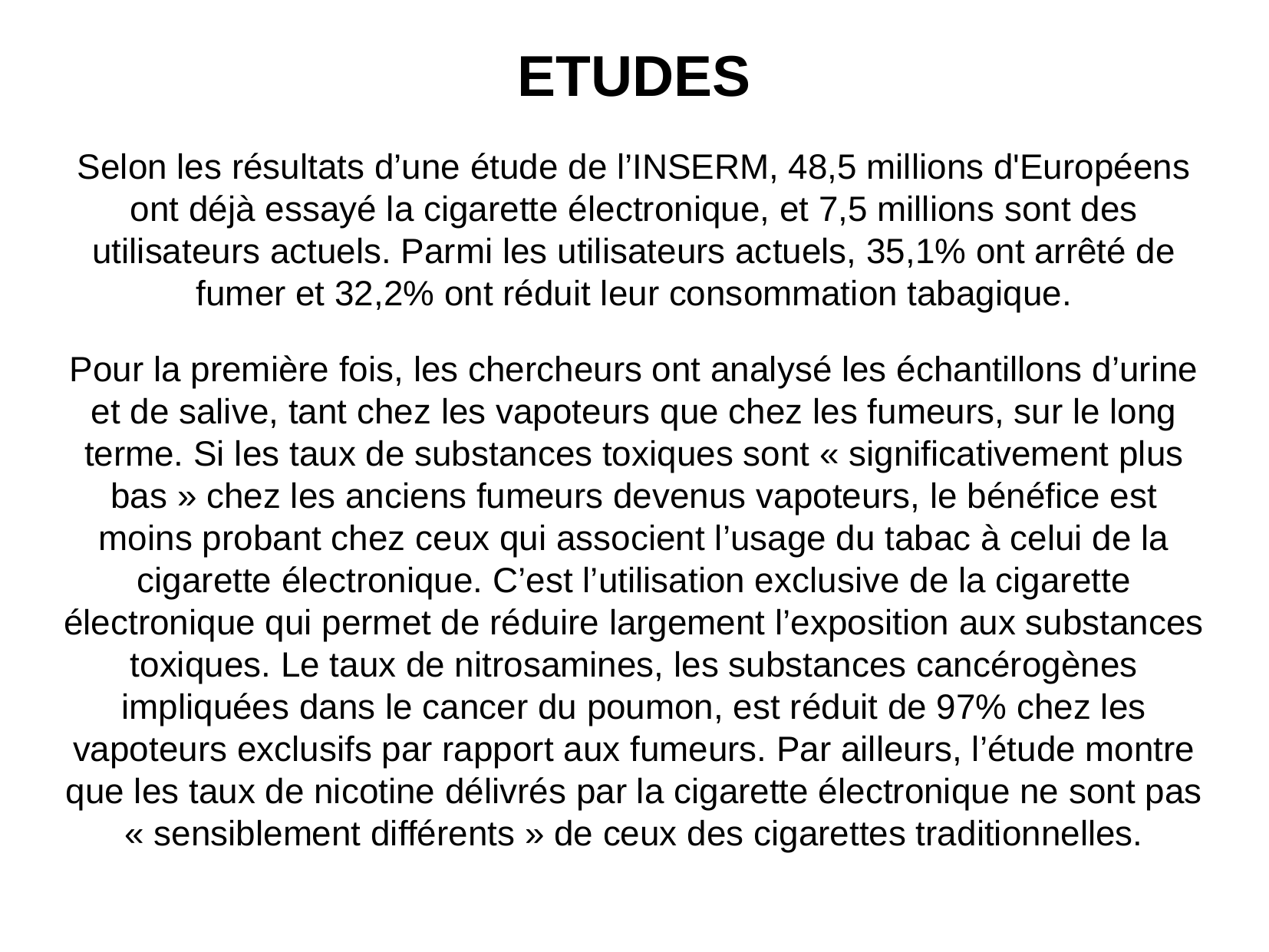

ETUDES
Selon les résultats d’une étude de l’INSERM, 48,5 millions d'Européens ont déjà essayé la cigarette électronique, et 7,5 millions sont des utilisateurs actuels. Parmi les utilisateurs actuels, 35,1% ont arrêté de fumer et 32,2% ont réduit leur consommation tabagique.

Pour la première fois, les chercheurs ont analysé les échantillons d’urine et de salive, tant chez les vapoteurs que chez les fumeurs, sur le long terme. Si les taux de substances toxiques sont « significativement plus bas » chez les anciens fumeurs devenus vapoteurs, le bénéfice est moins probant chez ceux qui associent l’usage du tabac à celui de la cigarette électronique. C’est l’utilisation exclusive de la cigarette électronique qui permet de réduire largement l’exposition aux substances toxiques. Le taux de nitrosamines, les substances cancérogènes impliquées dans le cancer du poumon, est réduit de 97% chez les vapoteurs exclusifs par rapport aux fumeurs. Par ailleurs, l’étude montre que les taux de nicotine délivrés par la cigarette électronique ne sont pas « sensiblement différents » de ceux des cigarettes traditionnelles.